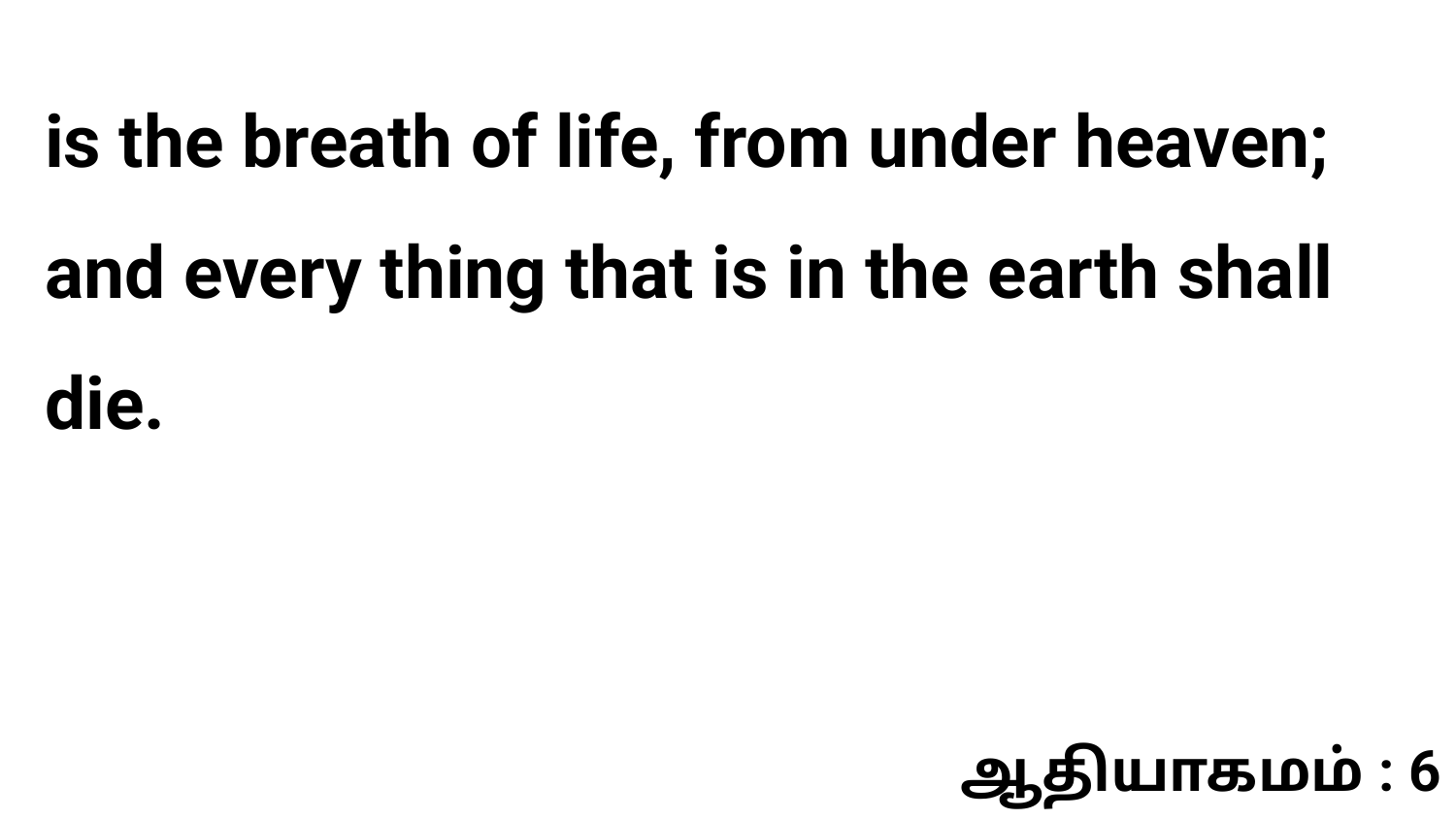

is the breath of life, from under heaven; and every thing that is in the earth shall die.
ஆதியாகமம் : 6